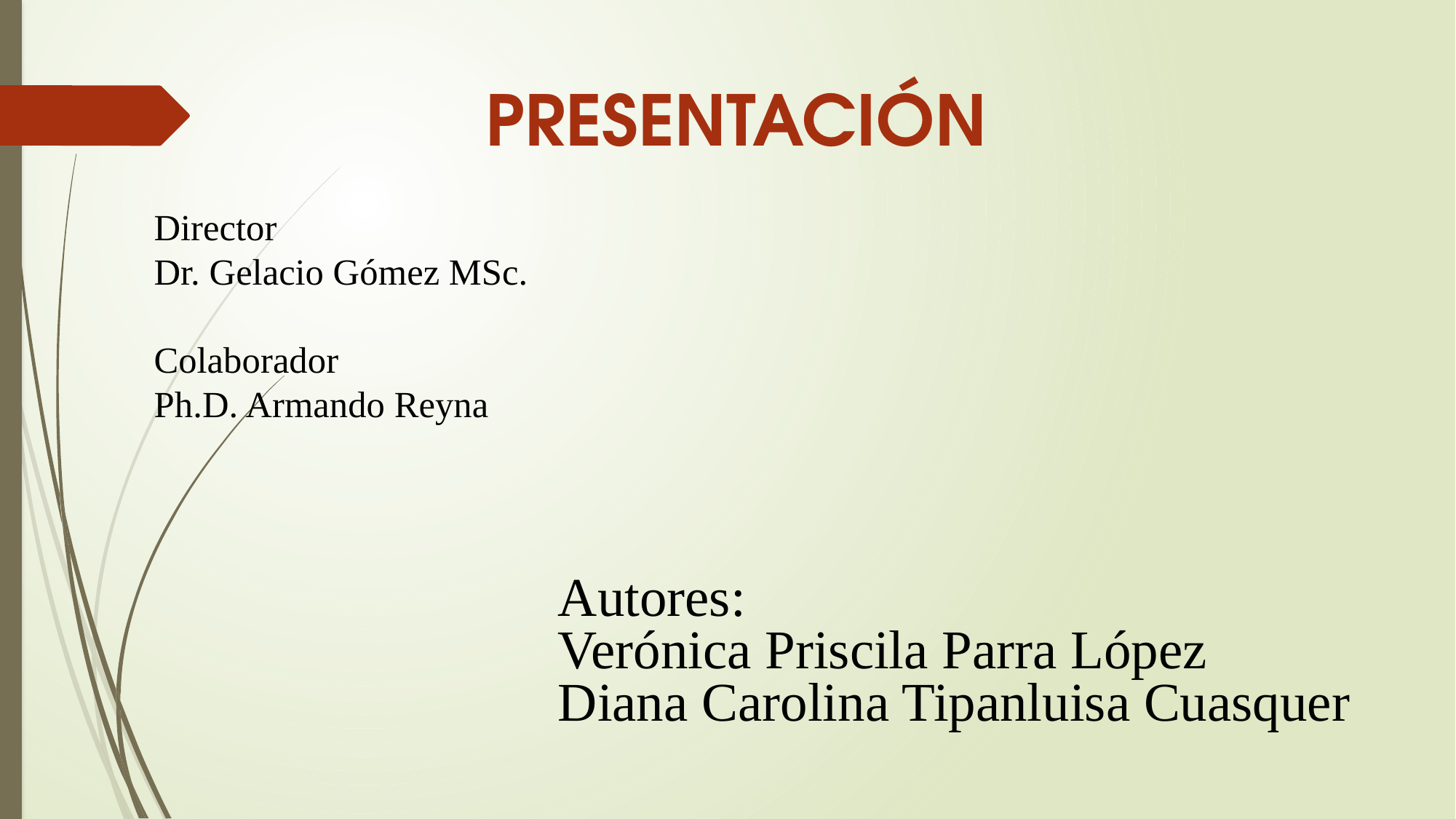

PRESENTACIÓN
Director
Dr. Gelacio Gómez MSc.

Colaborador
Ph.D. Armando Reyna

Autores:
Verónica Priscila Parra López
Diana Carolina Tipanluisa Cuasquer